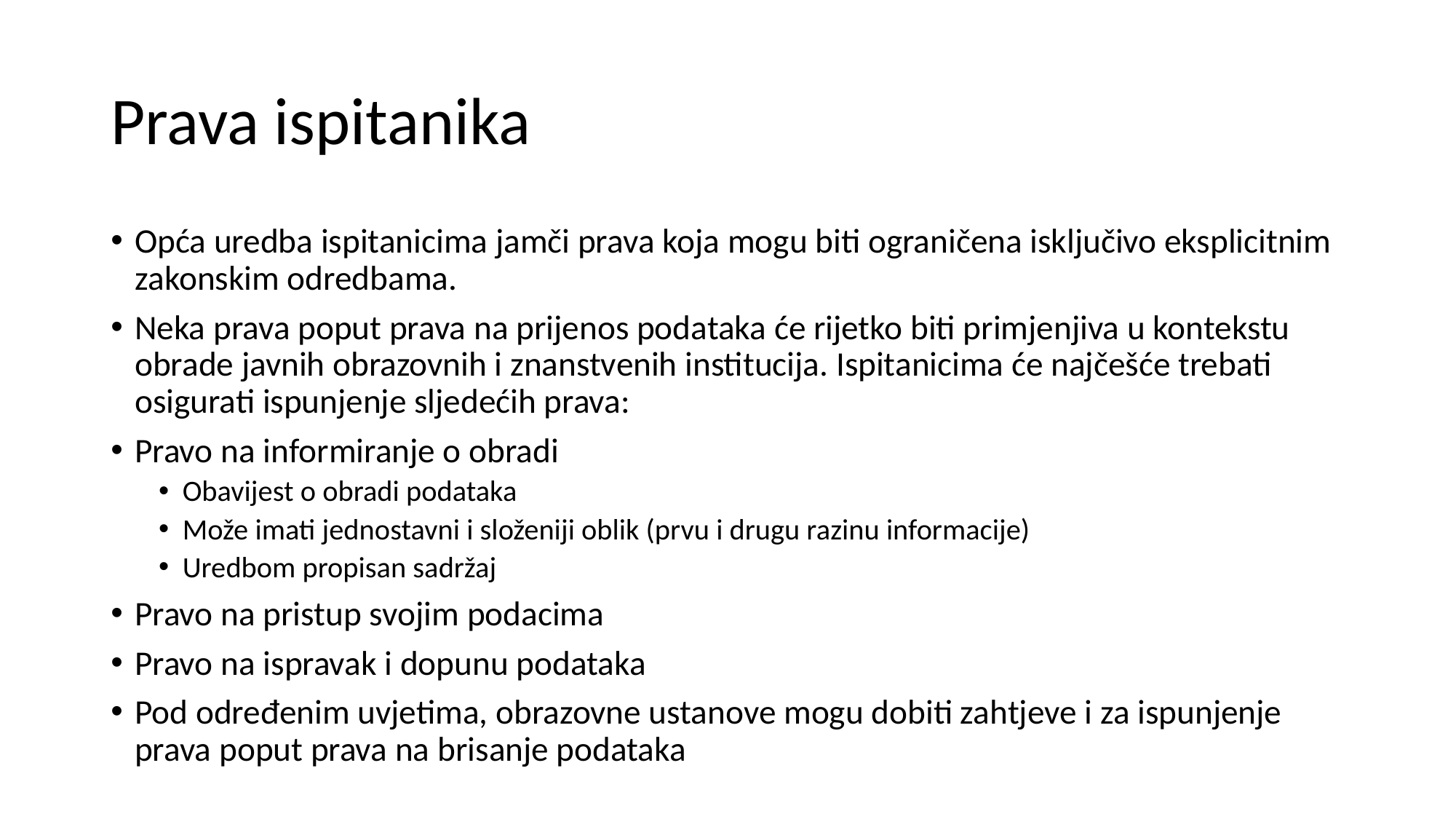

# Prava ispitanika
Opća uredba ispitanicima jamči prava koja mogu biti ograničena isključivo eksplicitnim zakonskim odredbama.
Neka prava poput prava na prijenos podataka će rijetko biti primjenjiva u kontekstu obrade javnih obrazovnih i znanstvenih institucija. Ispitanicima će najčešće trebati osigurati ispunjenje sljedećih prava:
Pravo na informiranje o obradi
Obavijest o obradi podataka
Može imati jednostavni i složeniji oblik (prvu i drugu razinu informacije)
Uredbom propisan sadržaj
Pravo na pristup svojim podacima
Pravo na ispravak i dopunu podataka
Pod određenim uvjetima, obrazovne ustanove mogu dobiti zahtjeve i za ispunjenje prava poput prava na brisanje podataka